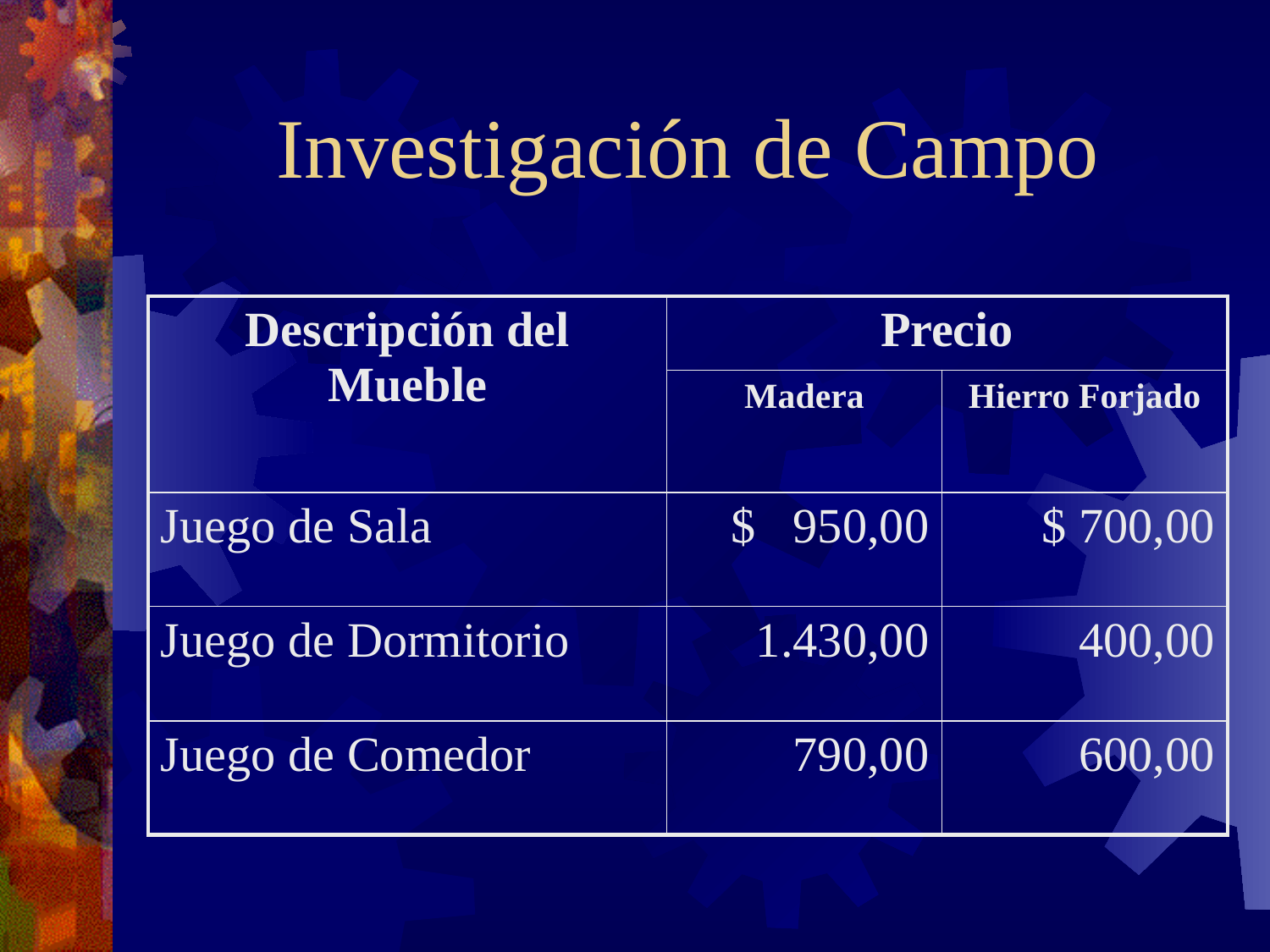

# Investigación de Campo
| Descripción del Mueble | Precio |  |
| --- | --- | --- |
|  | Madera | Hierro Forjado |
| Juego de Sala | $ 950,00 | $ 700,00 |
| Juego de Dormitorio | 1.430,00 | 400,00 |
| Juego de Comedor | 790,00 | 600,00 |